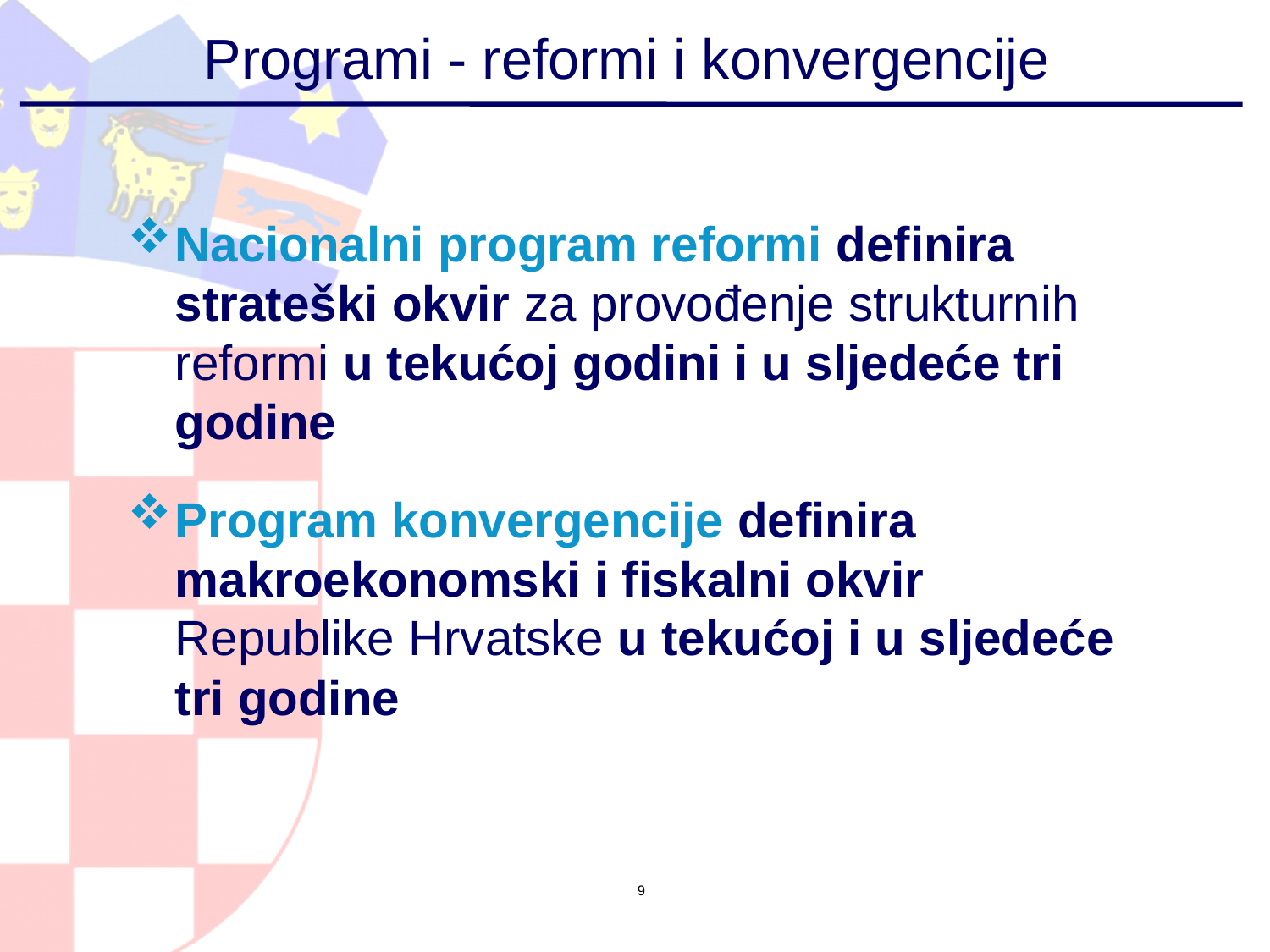

# Programi - reformi i konvergencije
Nacionalni program reformi definira strateški okvir za provođenje strukturnih reformi u tekućoj godini i u sljedeće tri godine
Program konvergencije definira makroekonomski i fiskalni okvir Republike Hrvatske u tekućoj i u sljedeće tri godine

9